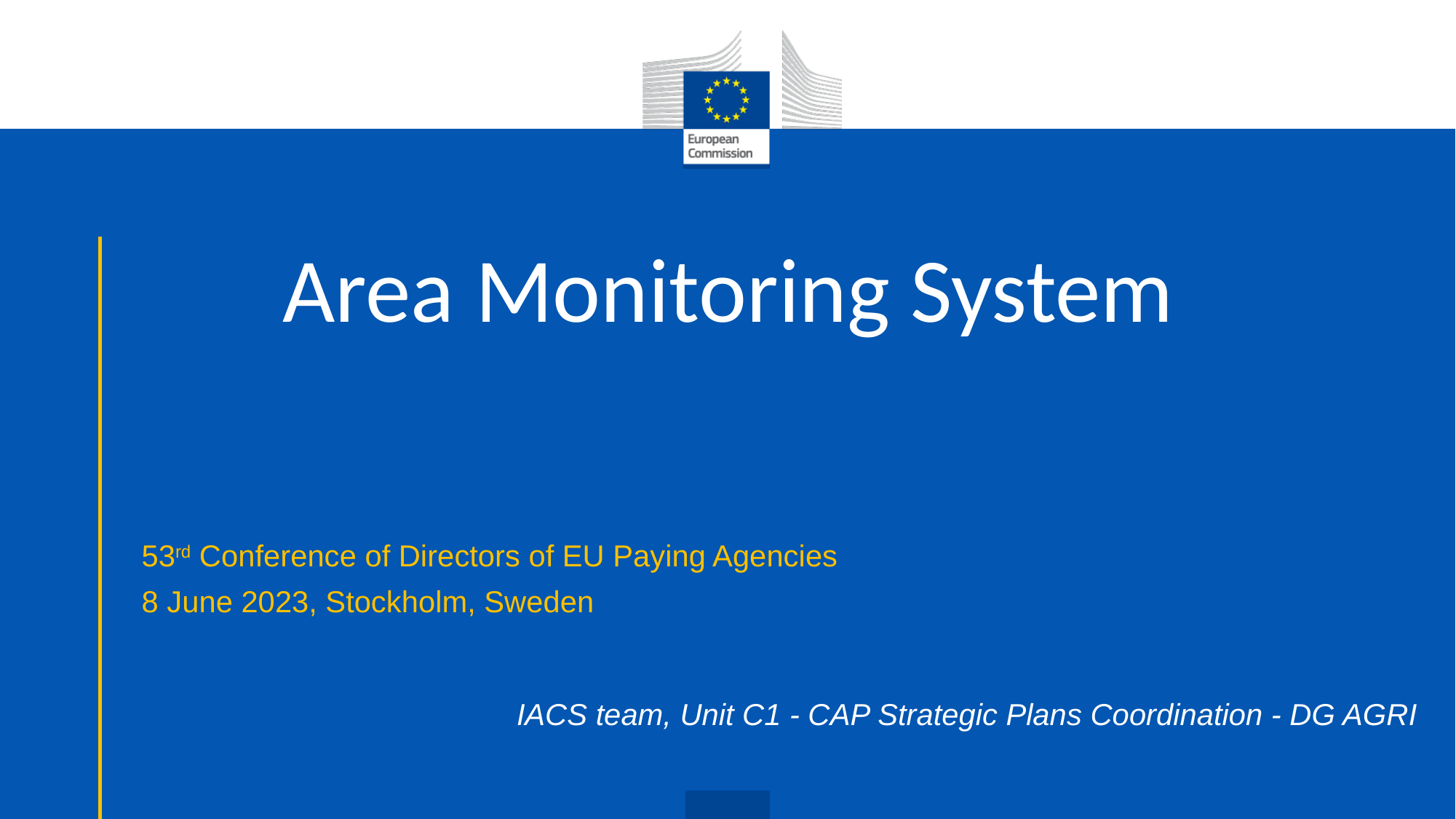

# Area Monitoring System
53rd Conference of Directors of EU Paying Agencies
8 June 2023, Stockholm, Sweden
IACS team, Unit C1 - CAP Strategic Plans Coordination - DG AGRI